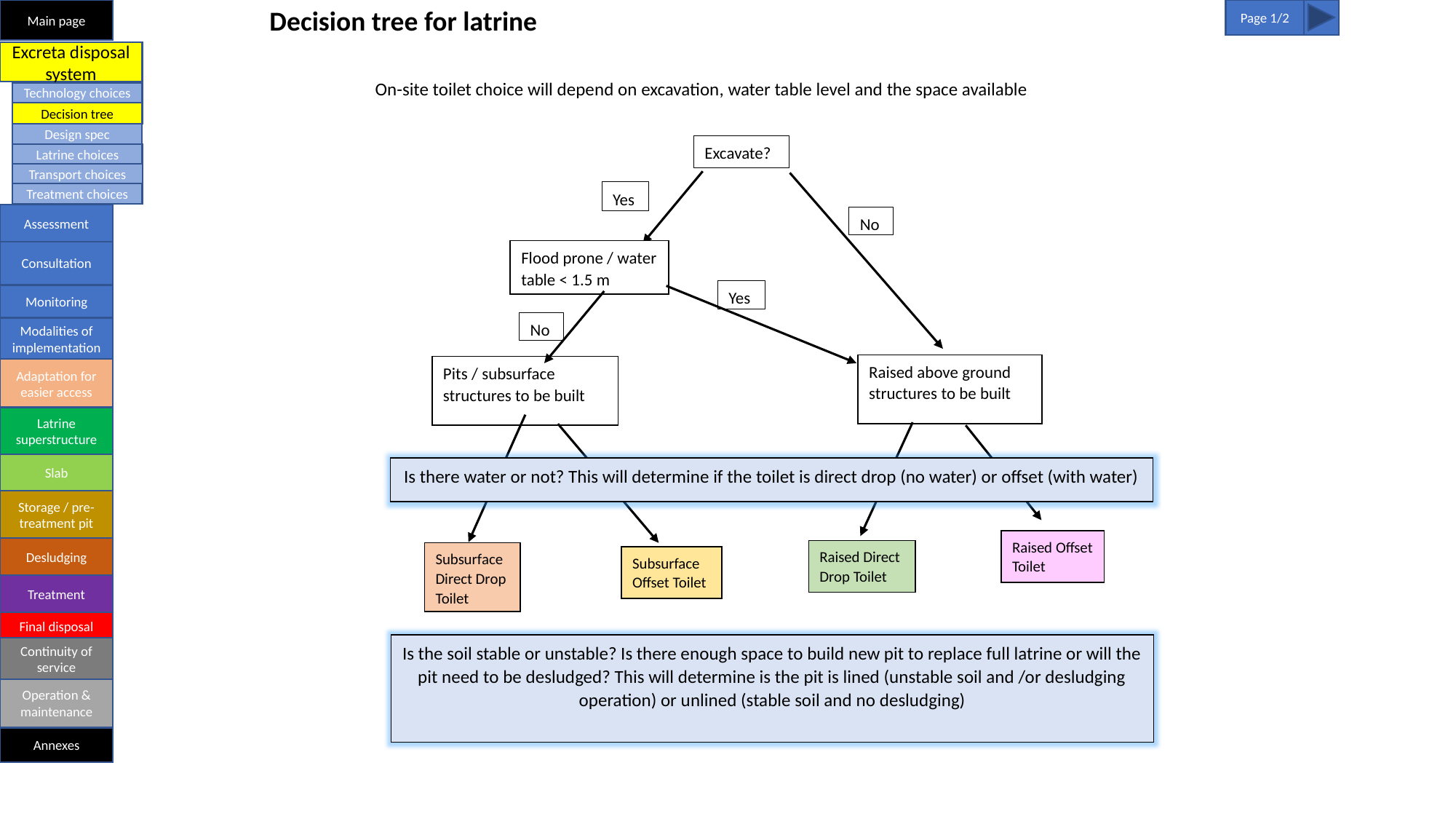

Main page
Page 1/2
Decision tree for latrine

Excreta disposal system
On-site toilet choice will depend on excavation, water table level and the space available
Technology choices
Decision tree
Design spec
Excavate?
Yes
No
Flood prone / water table < 1.5 m
Yes
No
Raised above ground structures to be built
Pits / subsurface structures to be built
Is there water or not? This will determine if the toilet is direct drop (no water) or offset (with water)
Raised Offset Toilet
Raised Direct Drop Toilet
Subsurface Direct Drop Toilet
Subsurface Offset Toilet
Is the soil stable or unstable? Is there enough space to build new pit to replace full latrine or will the pit need to be desludged? This will determine is the pit is lined (unstable soil and /or desludging operation) or unlined (stable soil and no desludging)
Latrine choices
Transport choices
Treatment choices
Assessment
Consultation
Monitoring
Modalities of implementation
Adaptation for easier access
Latrine superstructure
Slab
Storage / pre-treatment pit
Desludging
Treatment
Final disposal
Continuity of service
Operation & maintenance
Annexes